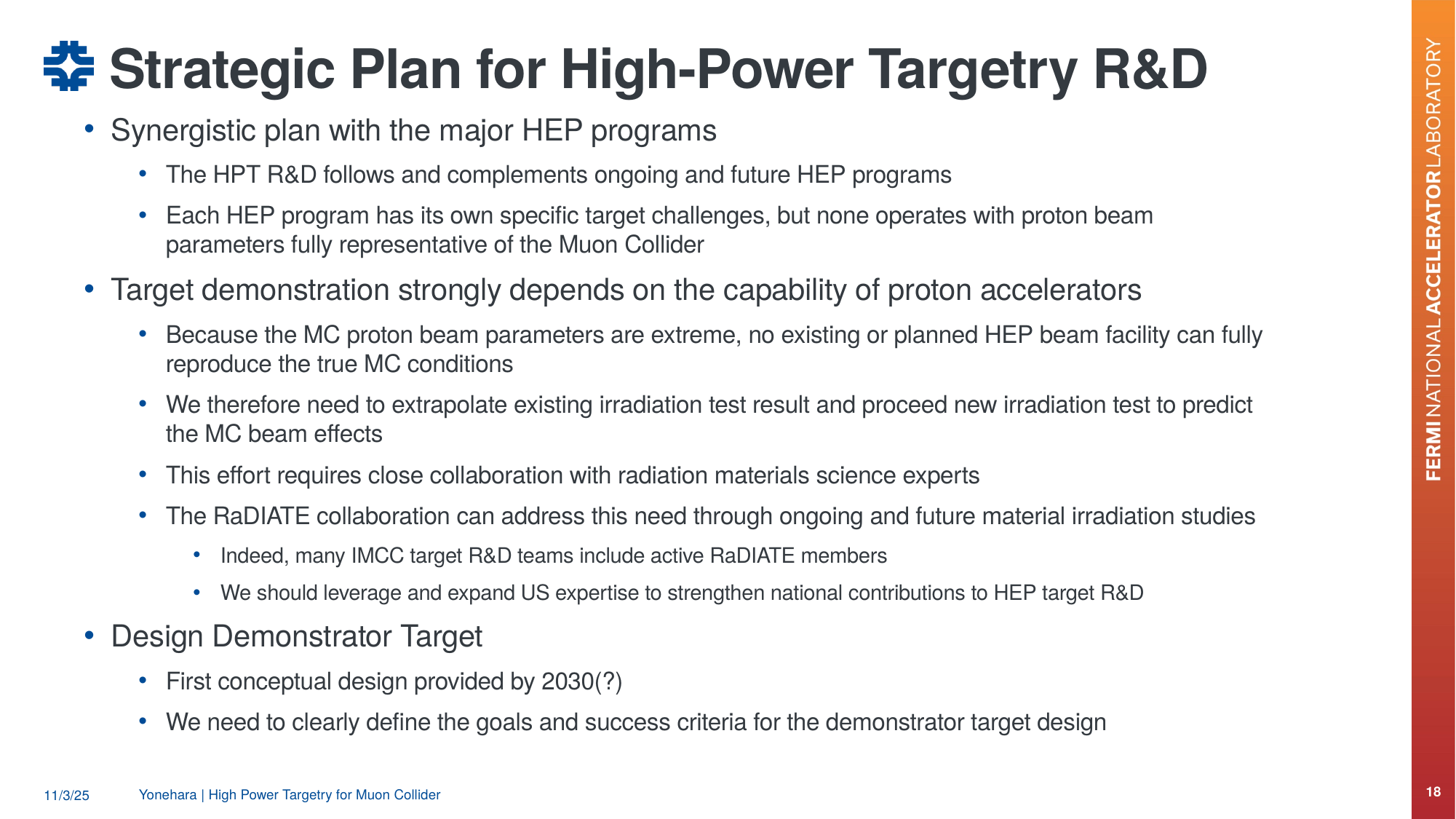

# Strategic Plan for High-Power Targetry R&D
Synergistic plan with the major HEP programs
The HPT R&D follows and complements ongoing and future HEP programs
Each HEP program has its own specific target challenges, but none operates with proton beam parameters fully representative of the Muon Collider
Target demonstration strongly depends on the capability of proton accelerators
Because the MC proton beam parameters are extreme, no existing or planned HEP beam facility can fully reproduce the true MC conditions
We therefore need to extrapolate existing irradiation test result and proceed new irradiation test to predict the MC beam effects
This effort requires close collaboration with radiation materials science experts
The RaDIATE collaboration can address this need through ongoing and future material irradiation studies
Indeed, many IMCC target R&D teams include active RaDIATE members
We should leverage and expand US expertise to strengthen national contributions to HEP target R&D
Design Demonstrator Target
First conceptual design provided by 2030(?)
We need to clearly define the goals and success criteria for the demonstrator target design

Yonehara | High Power Targetry for Muon Collider
18
11/3/25